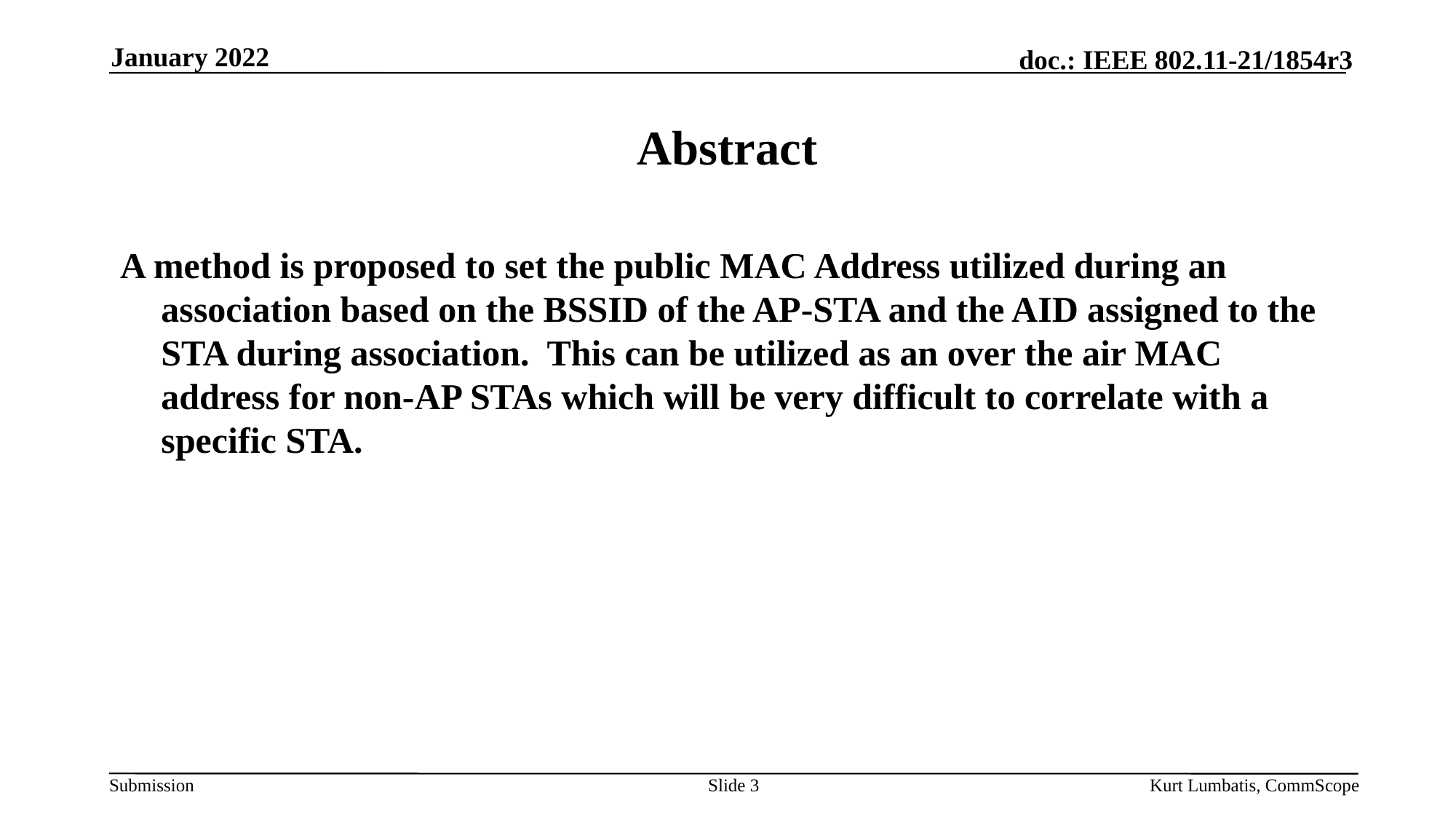

January 2022
# Abstract
A method is proposed to set the public MAC Address utilized during an association based on the BSSID of the AP-STA and the AID assigned to the STA during association.  This can be utilized as an over the air MAC address for non-AP STAs which will be very difficult to correlate with a specific STA.
Slide 3
Kurt Lumbatis, CommScope